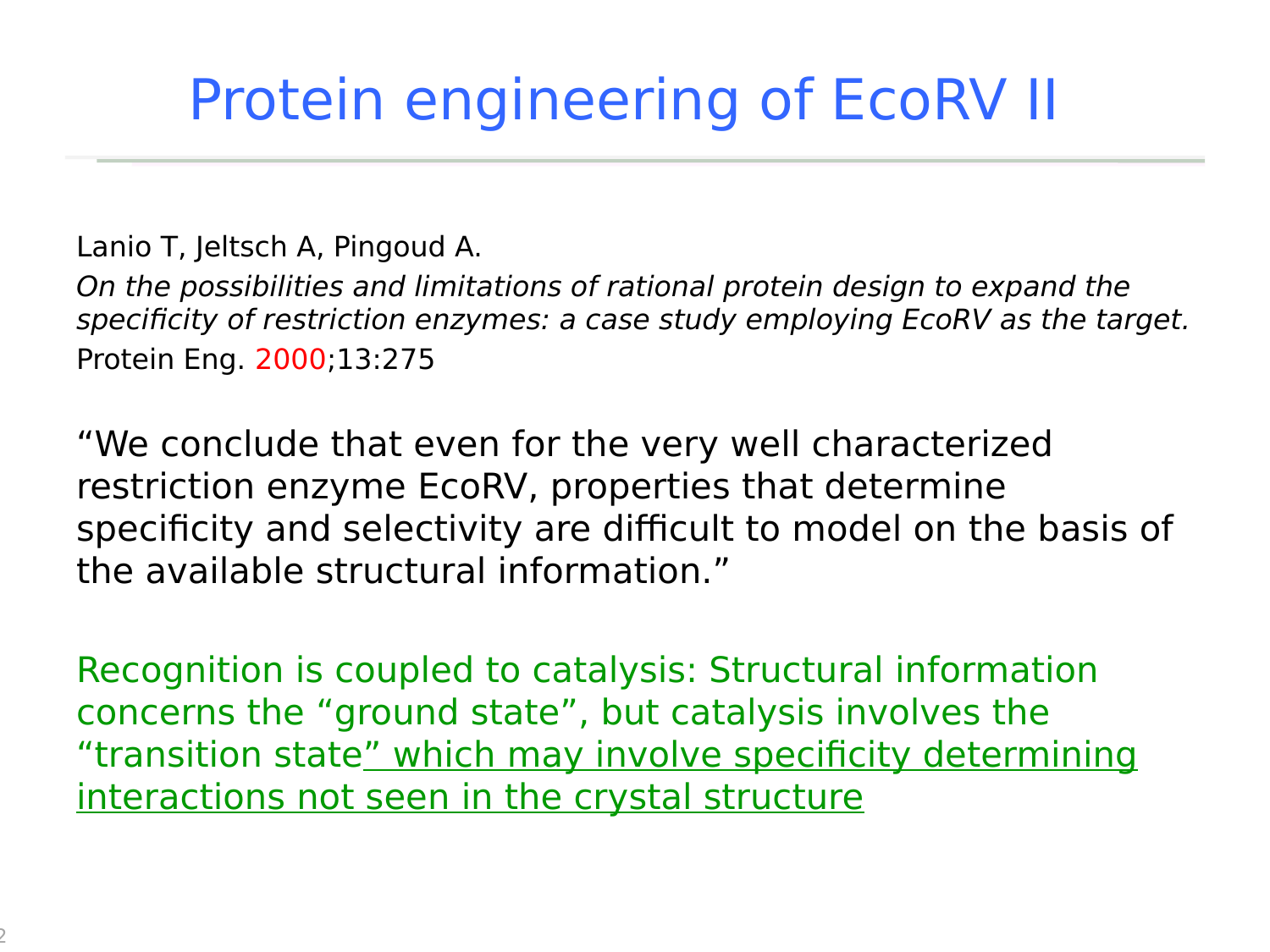

# Protein engineering of EcoRV II
Lanio T, Jeltsch A, Pingoud A.
On the possibilities and limitations of rational protein design to expand the specificity of restriction enzymes: a case study employing EcoRV as the target.
Protein Eng. 2000;13:275

“We conclude that even for the very well characterized restriction enzyme EcoRV, properties that determine specificity and selectivity are difficult to model on the basis of the available structural information.”

Recognition is coupled to catalysis: Structural information concerns the “ground state”, but catalysis involves the “transition state” which may involve specificity determining interactions not seen in the crystal structure